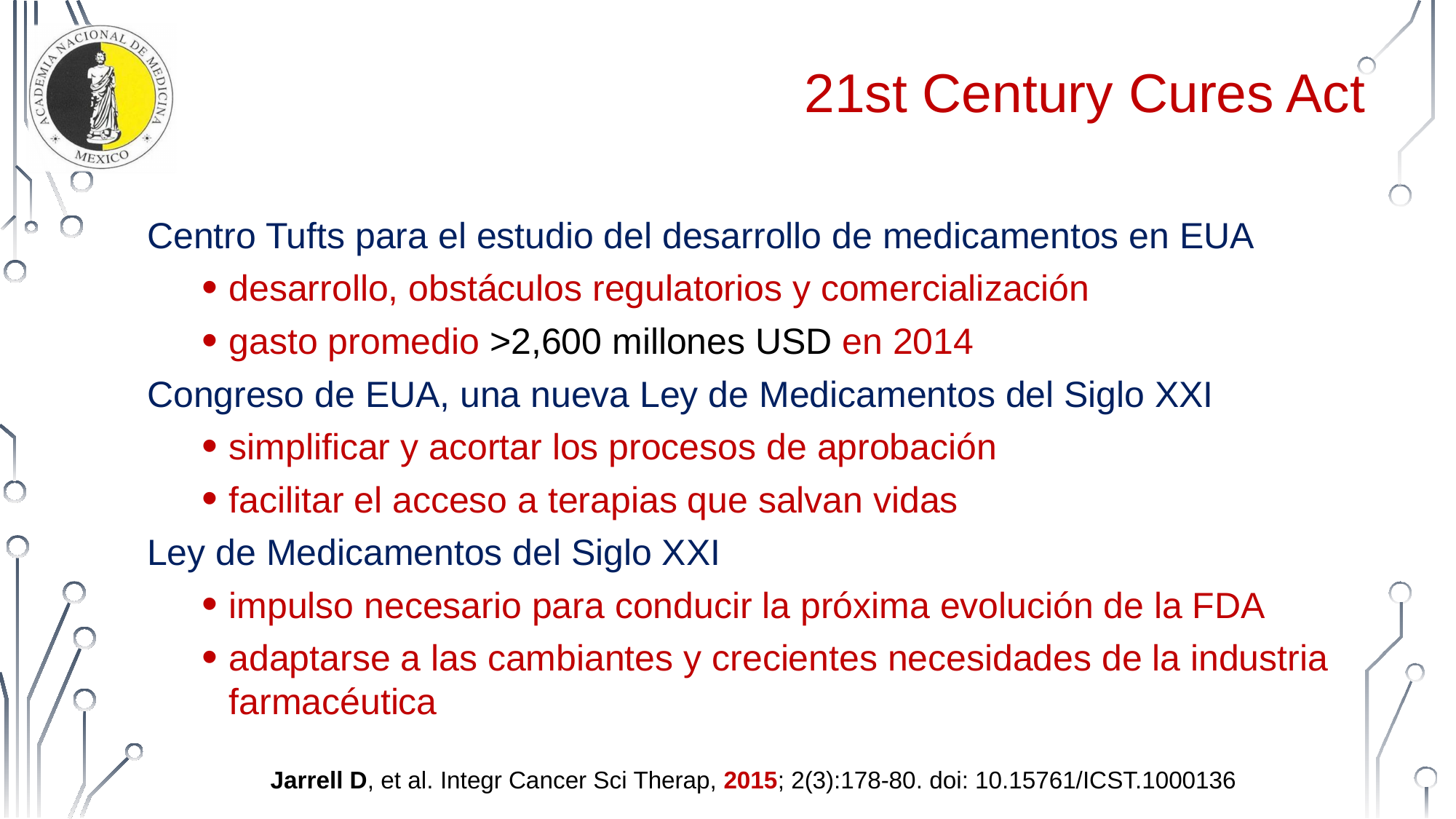

# 21st Century Cures Act
Centro Tufts para el estudio del desarrollo de medicamentos en EUA
desarrollo, obstáculos regulatorios y comercialización
gasto promedio >2,600 millones USD en 2014
Congreso de EUA, una nueva Ley de Medicamentos del Siglo XXI
simplificar y acortar los procesos de aprobación
facilitar el acceso a terapias que salvan vidas
Ley de Medicamentos del Siglo XXI
impulso necesario para conducir la próxima evolución de la FDA
adaptarse a las cambiantes y crecientes necesidades de la industria farmacéutica
Jarrell D, et al. Integr Cancer Sci Therap, 2015; 2(3):178-80. doi: 10.15761/ICST.1000136